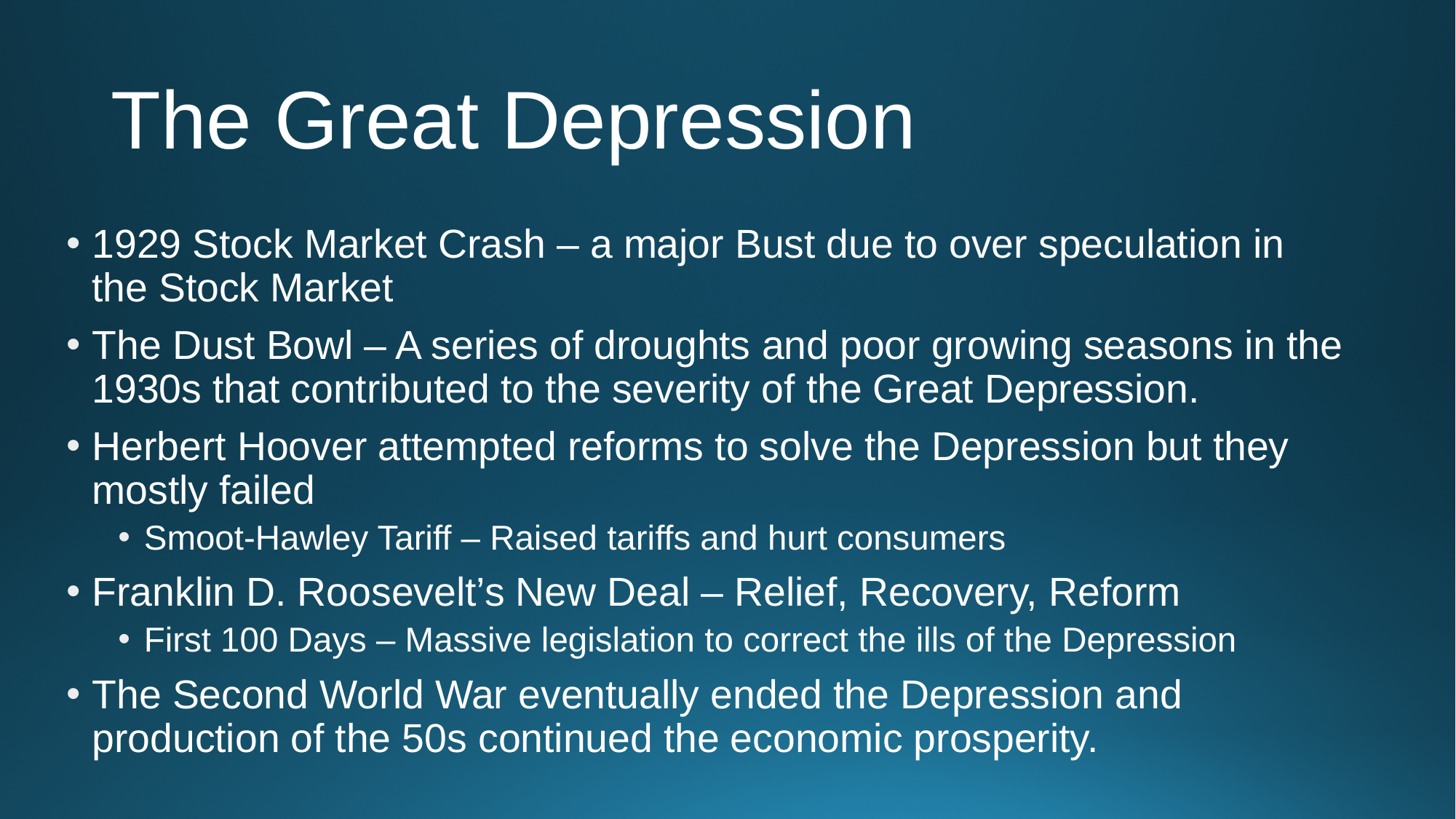

# The Great Depression
1929 Stock Market Crash – a major Bust due to over speculation in the Stock Market
The Dust Bowl – A series of droughts and poor growing seasons in the 1930s that contributed to the severity of the Great Depression.
Herbert Hoover attempted reforms to solve the Depression but they mostly failed
Smoot-Hawley Tariff – Raised tariffs and hurt consumers
Franklin D. Roosevelt’s New Deal – Relief, Recovery, Reform
First 100 Days – Massive legislation to correct the ills of the Depression
The Second World War eventually ended the Depression and production of the 50s continued the economic prosperity.